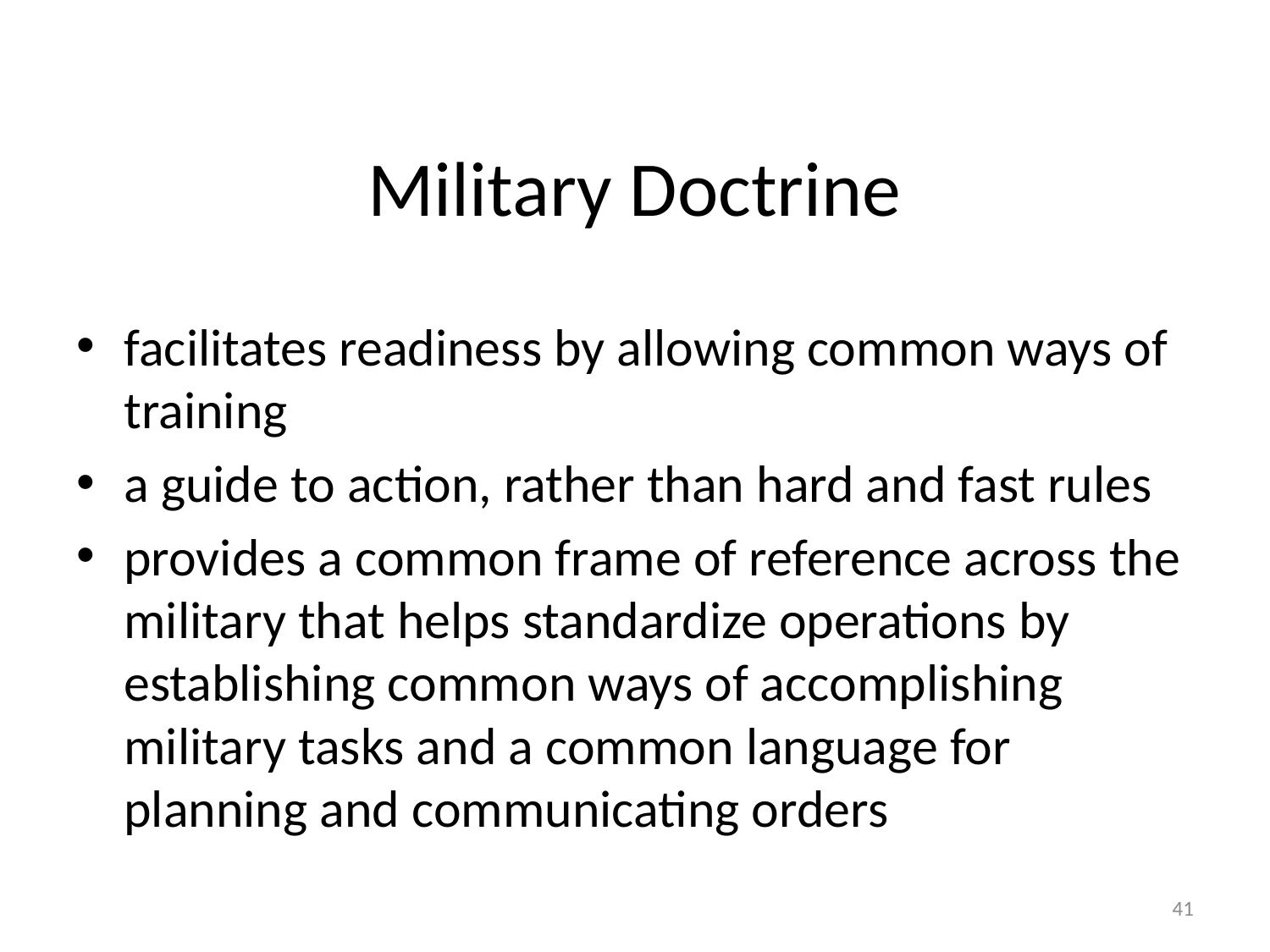

# Military Doctrine
facilitates readiness by allowing common ways of training
a guide to action, rather than hard and fast rules
provides a common frame of reference across the military that helps standardize operations by establishing common ways of accomplishing military tasks and a common language for planning and communicating orders
41